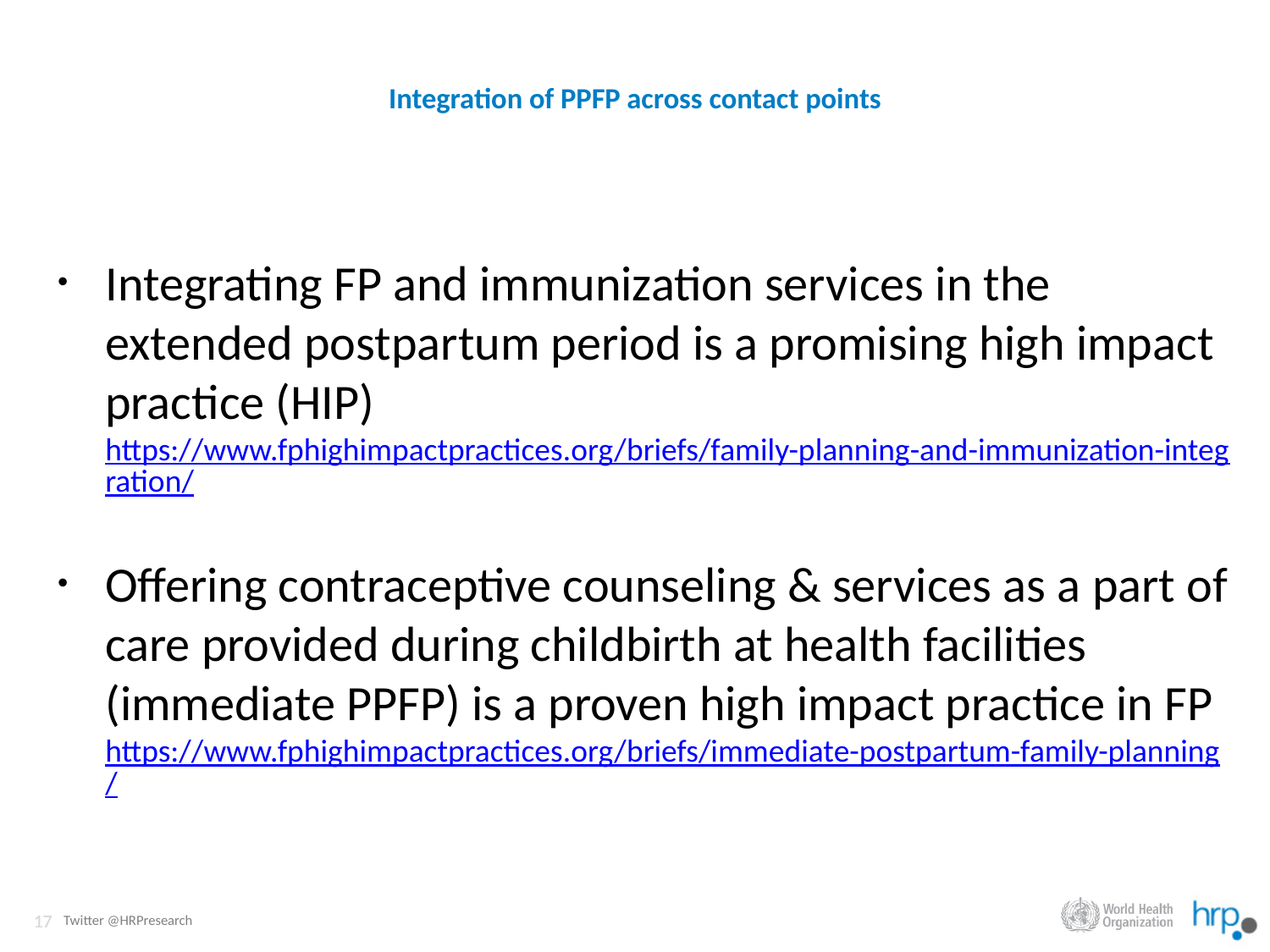

# Integration of PPFP across contact points

Integrating FP and immunization services in the extended postpartum period is a promising high impact practice (HIP) https://www.fphighimpactpractices.org/briefs/family-planning-and-immunization-integration/

Offering contraceptive counseling & services as a part of care provided during childbirth at health facilities (immediate PPFP) is a proven high impact practice in FP https://www.fphighimpactpractices.org/briefs/immediate-postpartum-family-planning/